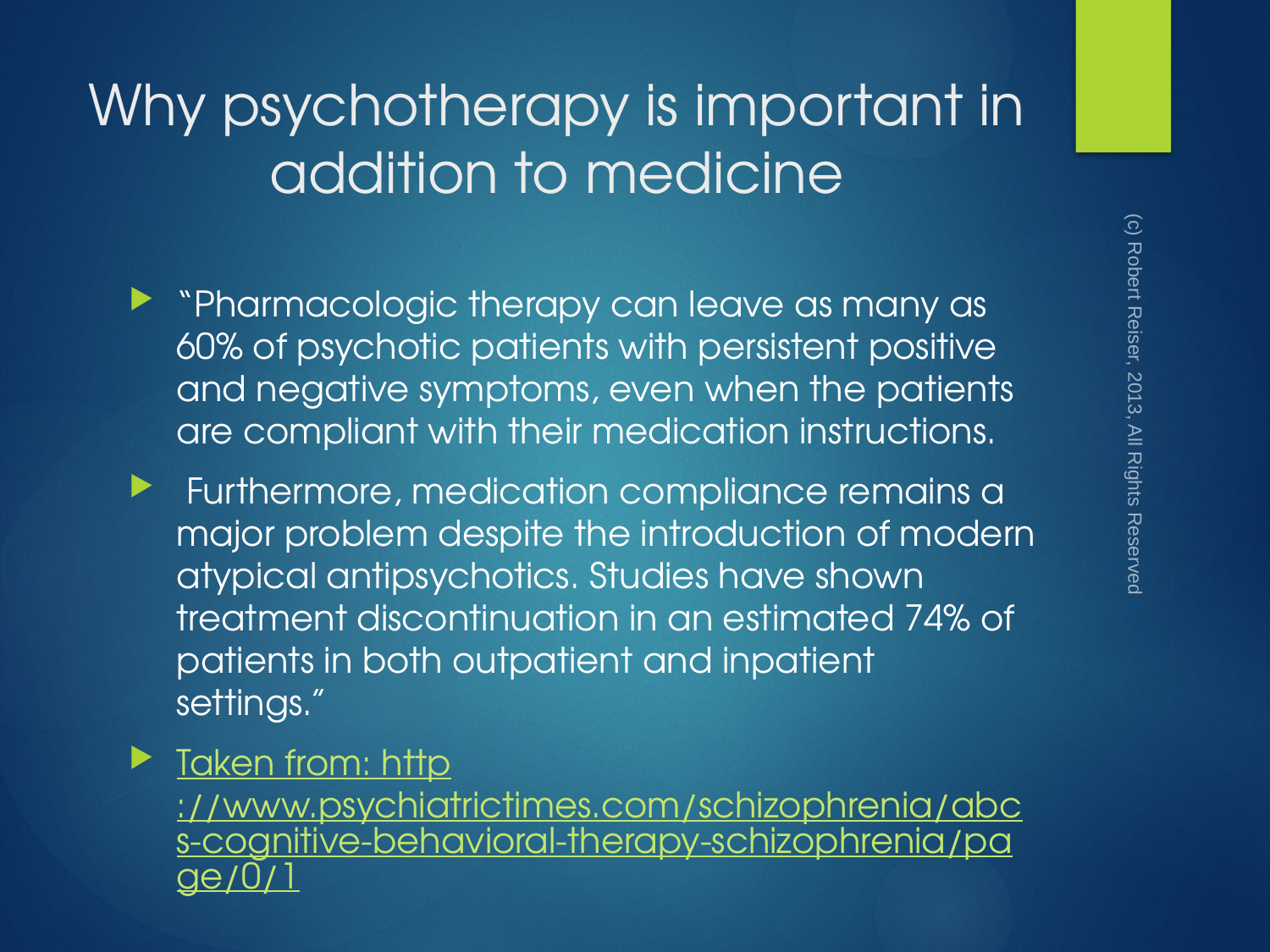

# Why psychotherapy is important in addition to medicine
“Pharmacologic therapy can leave as many as 60% of psychotic patients with persistent positive and negative symptoms, even when the patients are compliant with their medication instructions.
 Furthermore, medication compliance remains a major problem despite the introduction of modern atypical antipsychotics. Studies have shown treatment discontinuation in an estimated 74% of patients in both outpatient and inpatient settings.”
Taken from: http://www.psychiatrictimes.com/schizophrenia/abcs-cognitive-behavioral-therapy-schizophrenia/page/0/1
(c) Robert Reiser, 2013, All Rights Reserved